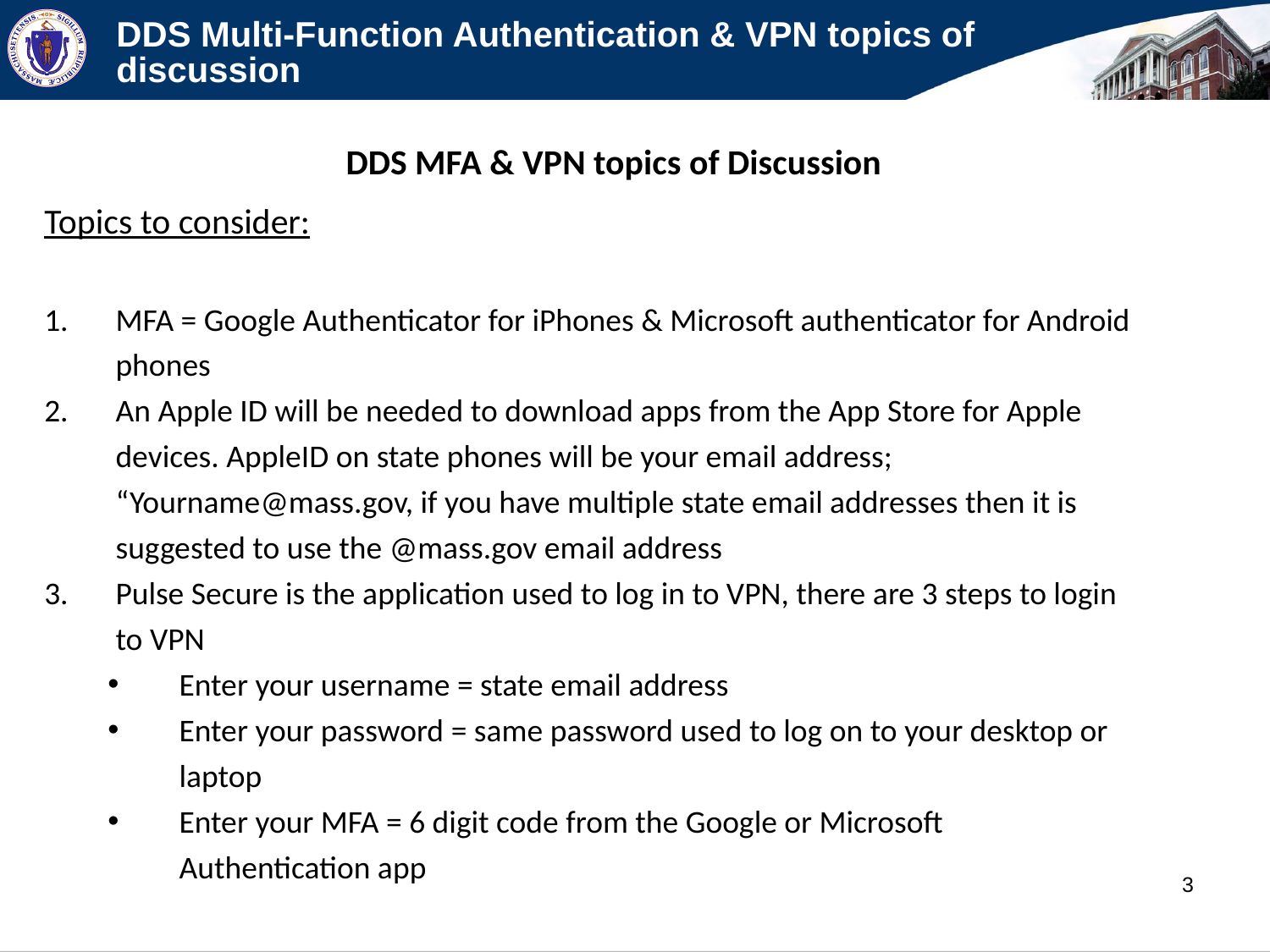

# DDS Multi-Function Authentication & VPN topics of discussion
DDS MFA & VPN topics of Discussion

Topics to consider:

MFA = Google Authenticator for iPhones & Microsoft authenticator for Android phones
An Apple ID will be needed to download apps from the App Store for Apple devices. AppleID on state phones will be your email address; “Yourname@mass.gov, if you have multiple state email addresses then it is suggested to use the @mass.gov email address
Pulse Secure is the application used to log in to VPN, there are 3 steps to login to VPN
Enter your username = state email address
Enter your password = same password used to log on to your desktop or laptop
Enter your MFA = 6 digit code from the Google or Microsoft Authentication app
3